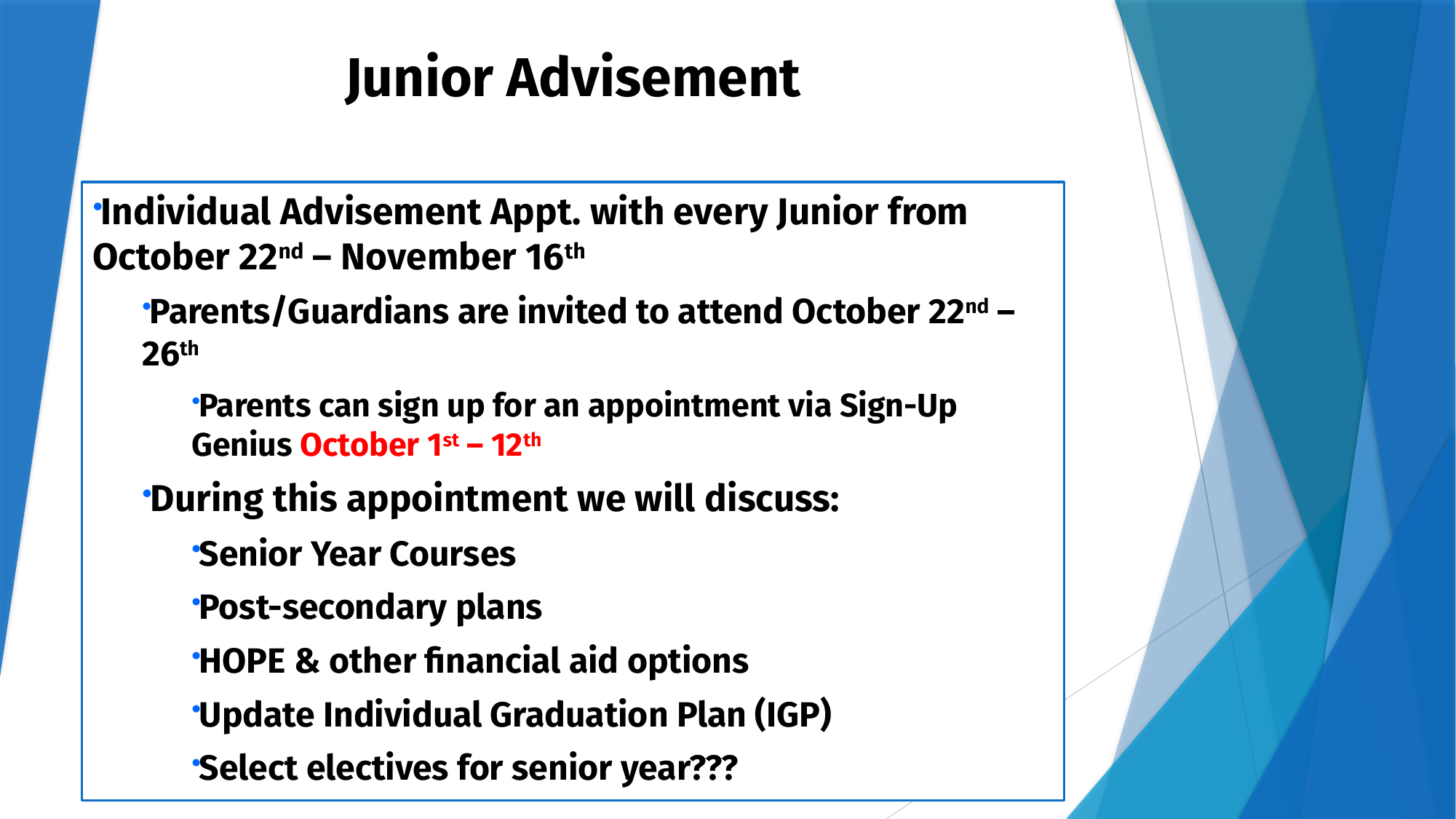

Junior Advisement

Individual Advisement Appt. with every Junior from October 22nd – November 16th
Parents/Guardians are invited to attend October 22nd – 26th
Parents can sign up for an appointment via Sign-Up Genius October 1st – 12th
During this appointment we will discuss:
Senior Year Courses
Post-secondary plans
HOPE & other financial aid options
Update Individual Graduation Plan (IGP)
Select electives for senior year???